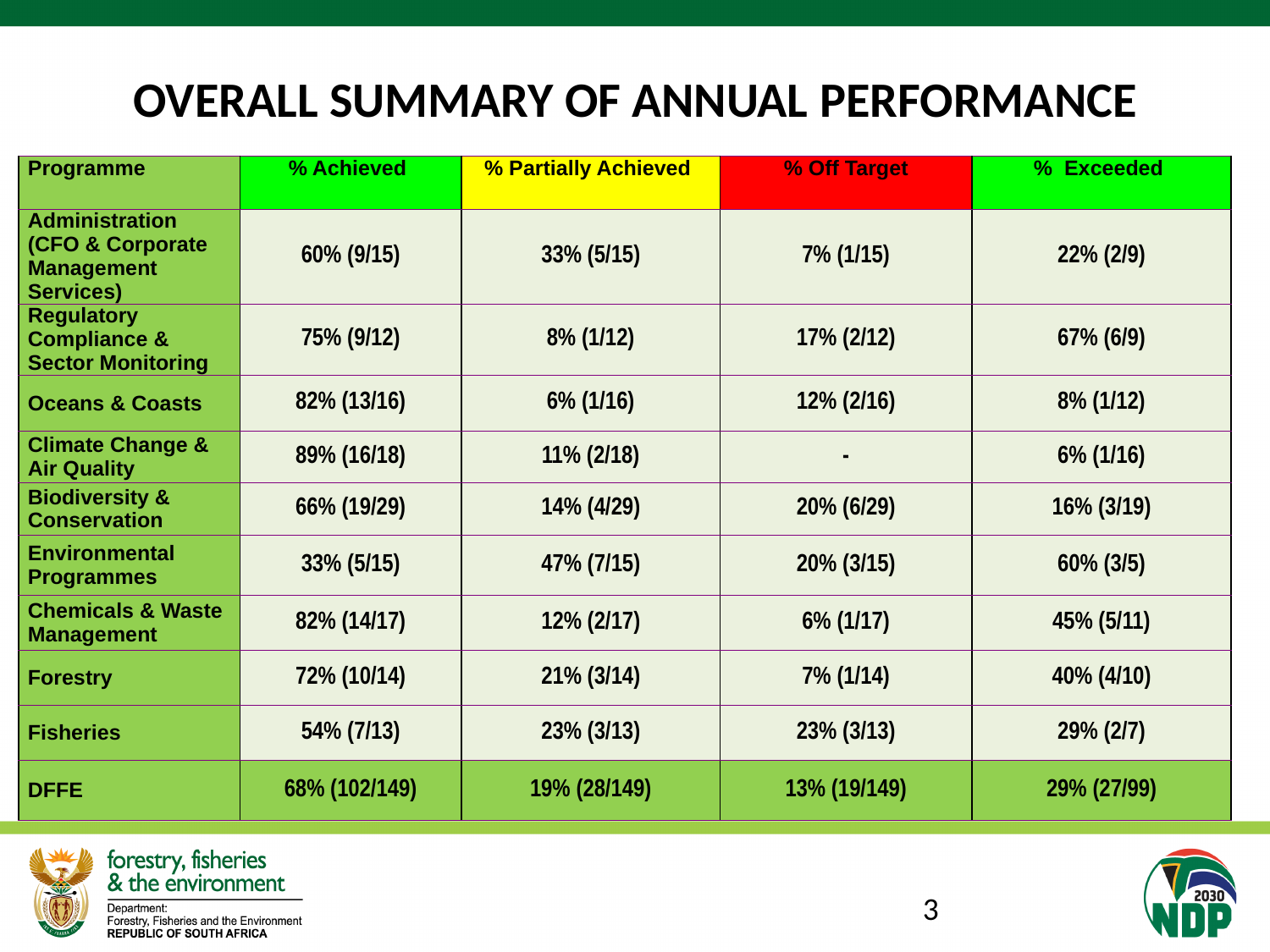

# OVERALL SUMMARY OF ANNUAL PERFORMANCE
| Programme | % Achieved | % Partially Achieved | % Off Target | % Exceeded |
| --- | --- | --- | --- | --- |
| Administration (CFO & Corporate Management Services) | 60% (9/15) | 33% (5/15) | 7% (1/15) | 22% (2/9) |
| Regulatory Compliance & Sector Monitoring | 75% (9/12) | 8% (1/12) | 17% (2/12) | 67% (6/9) |
| Oceans & Coasts | 82% (13/16) | 6% (1/16) | 12% (2/16) | 8% (1/12) |
| Climate Change & Air Quality | 89% (16/18) | 11% (2/18) | - | 6% (1/16) |
| Biodiversity & Conservation | 66% (19/29) | 14% (4/29) | 20% (6/29) | 16% (3/19) |
| Environmental Programmes | 33% (5/15) | 47% (7/15) | 20% (3/15) | 60% (3/5) |
| Chemicals & Waste Management | 82% (14/17) | 12% (2/17) | 6% (1/17) | 45% (5/11) |
| Forestry | 72% (10/14) | 21% (3/14) | 7% (1/14) | 40% (4/10) |
| Fisheries | 54% (7/13) | 23% (3/13) | 23% (3/13) | 29% (2/7) |
| DFFE | 68% (102/149) | 19% (28/149) | 13% (19/149) | 29% (27/99) |
3